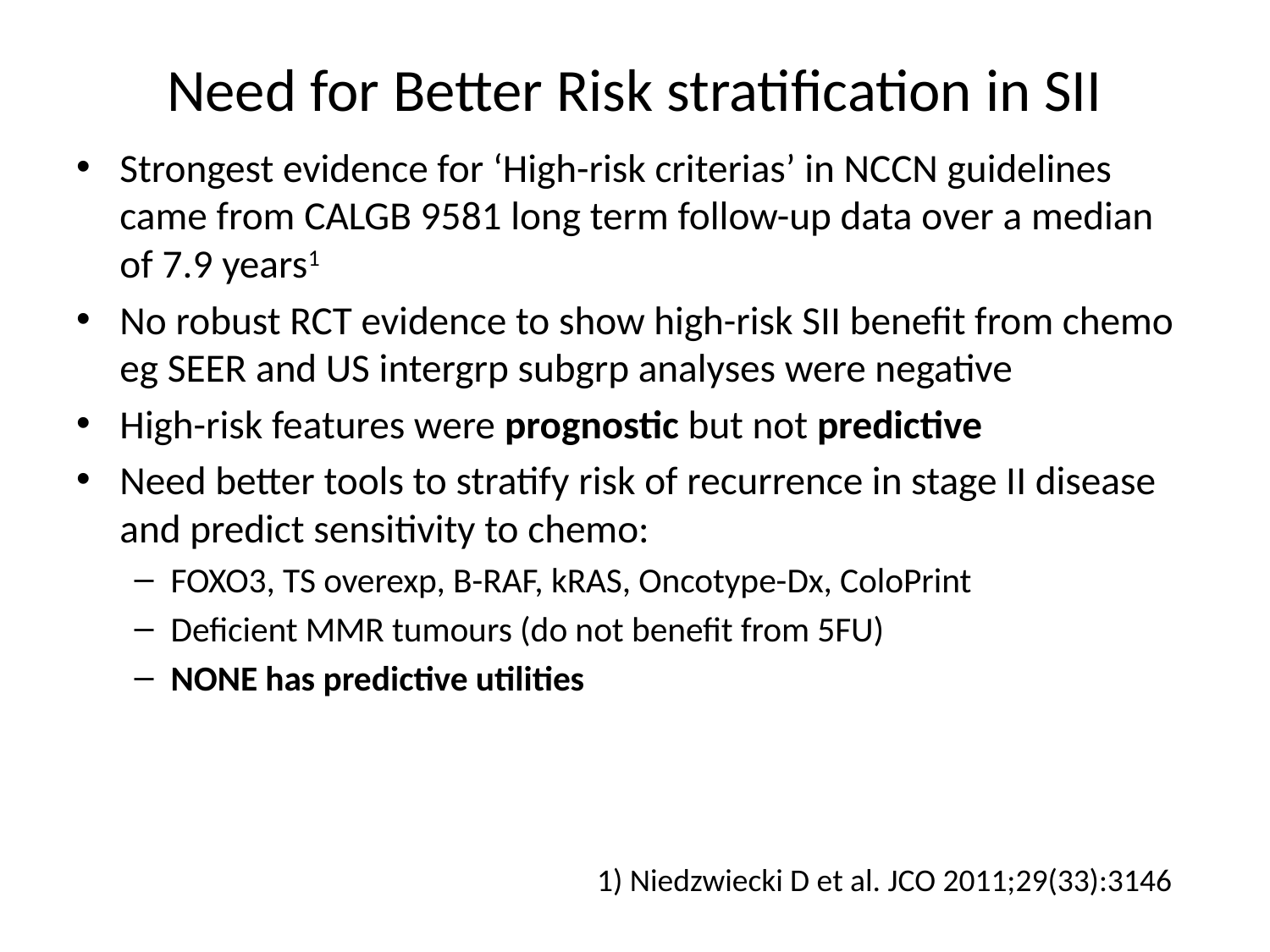

# Need for Better Risk stratification in SII
Strongest evidence for ‘High-risk criterias’ in NCCN guidelines came from CALGB 9581 long term follow-up data over a median of 7.9 years1
No robust RCT evidence to show high-risk SII benefit from chemo eg SEER and US intergrp subgrp analyses were negative
High-risk features were prognostic but not predictive
Need better tools to stratify risk of recurrence in stage II disease and predict sensitivity to chemo:
FOXO3, TS overexp, B-RAF, kRAS, Oncotype-Dx, ColoPrint
Deficient MMR tumours (do not benefit from 5FU)
NONE has predictive utilities
1) Niedzwiecki D et al. JCO 2011;29(33):3146